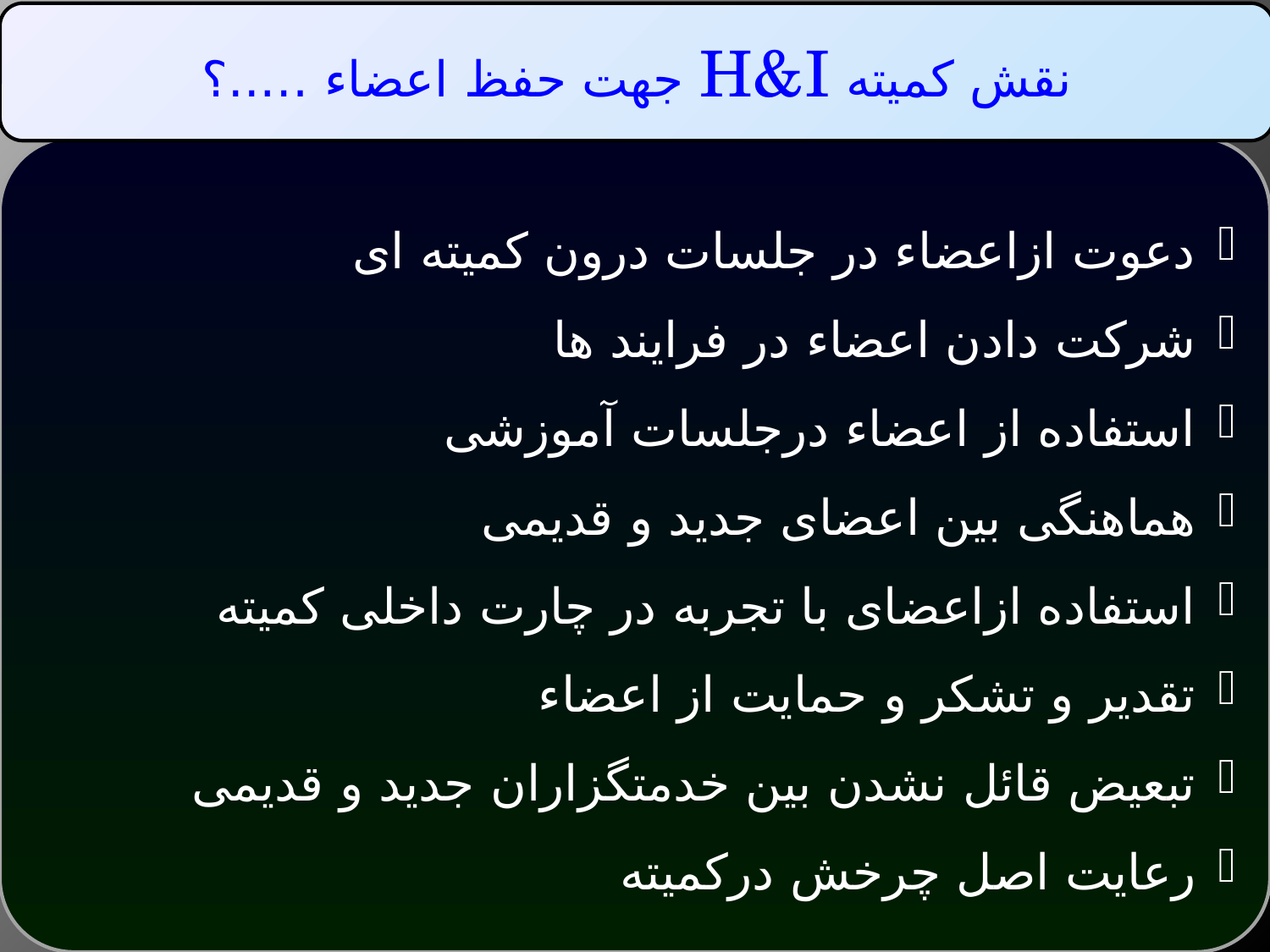

نقش کمیته H&I جهت حفظ اعضاء …..؟
دعوت ازاعضاء در جلسات درون کمیته ای
شرکت دادن اعضاء در فرایند ها
استفاده از اعضاء درجلسات آموزشی
هماهنگی بین اعضای جدید و قدیمی
استفاده ازاعضای با تجربه در چارت داخلی کمیته
تقدیر و تشکر و حمایت از اعضاء
تبعیض قائل نشدن بین خدمتگزاران جدید و قدیمی
رعایت اصل چرخش درکمیته